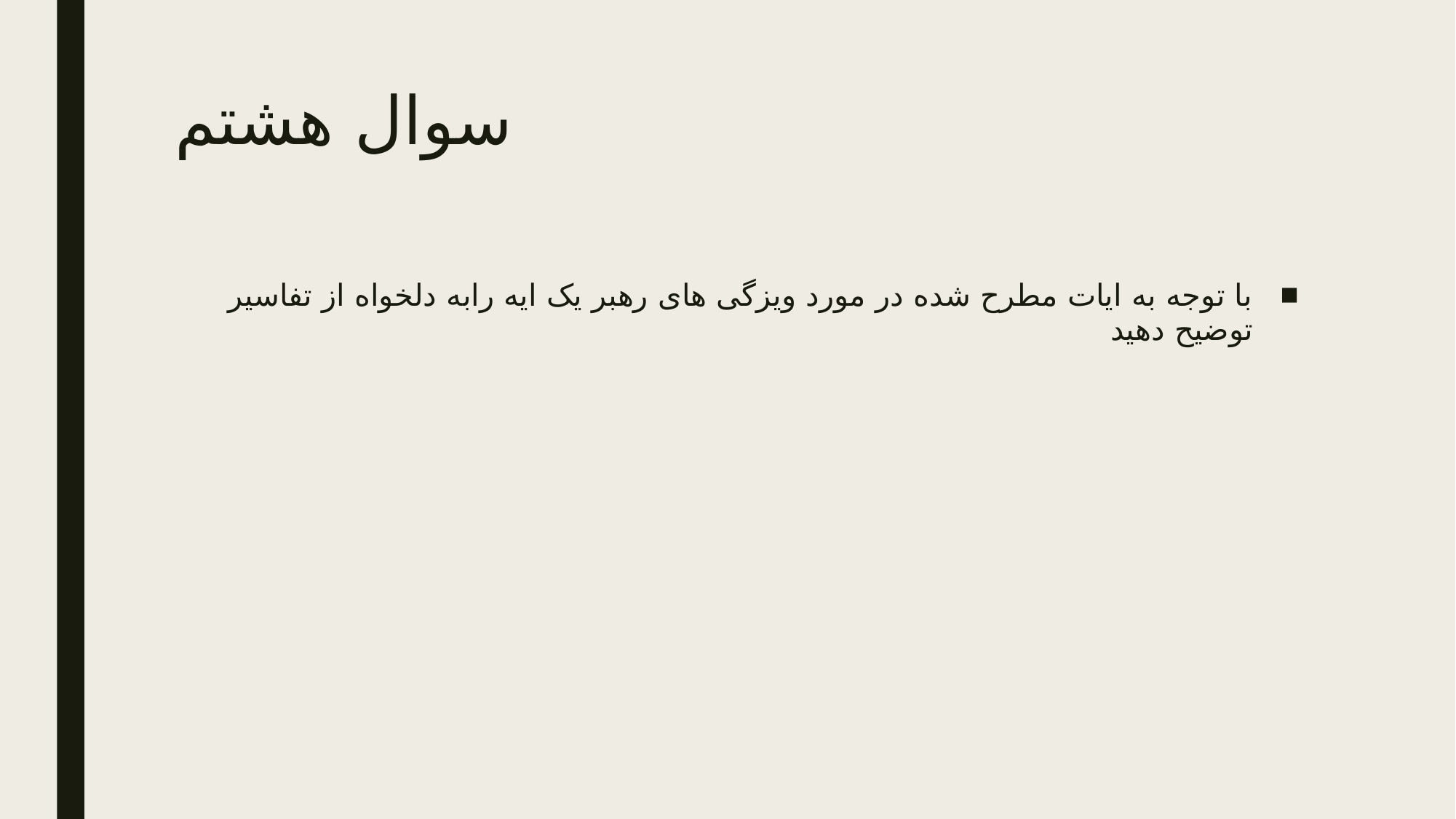

# سوال هشتم
با توجه به ایات مطرح شده در مورد ویزگی های رهبر یک ایه رابه دلخواه از تفاسیر توضیح دهید